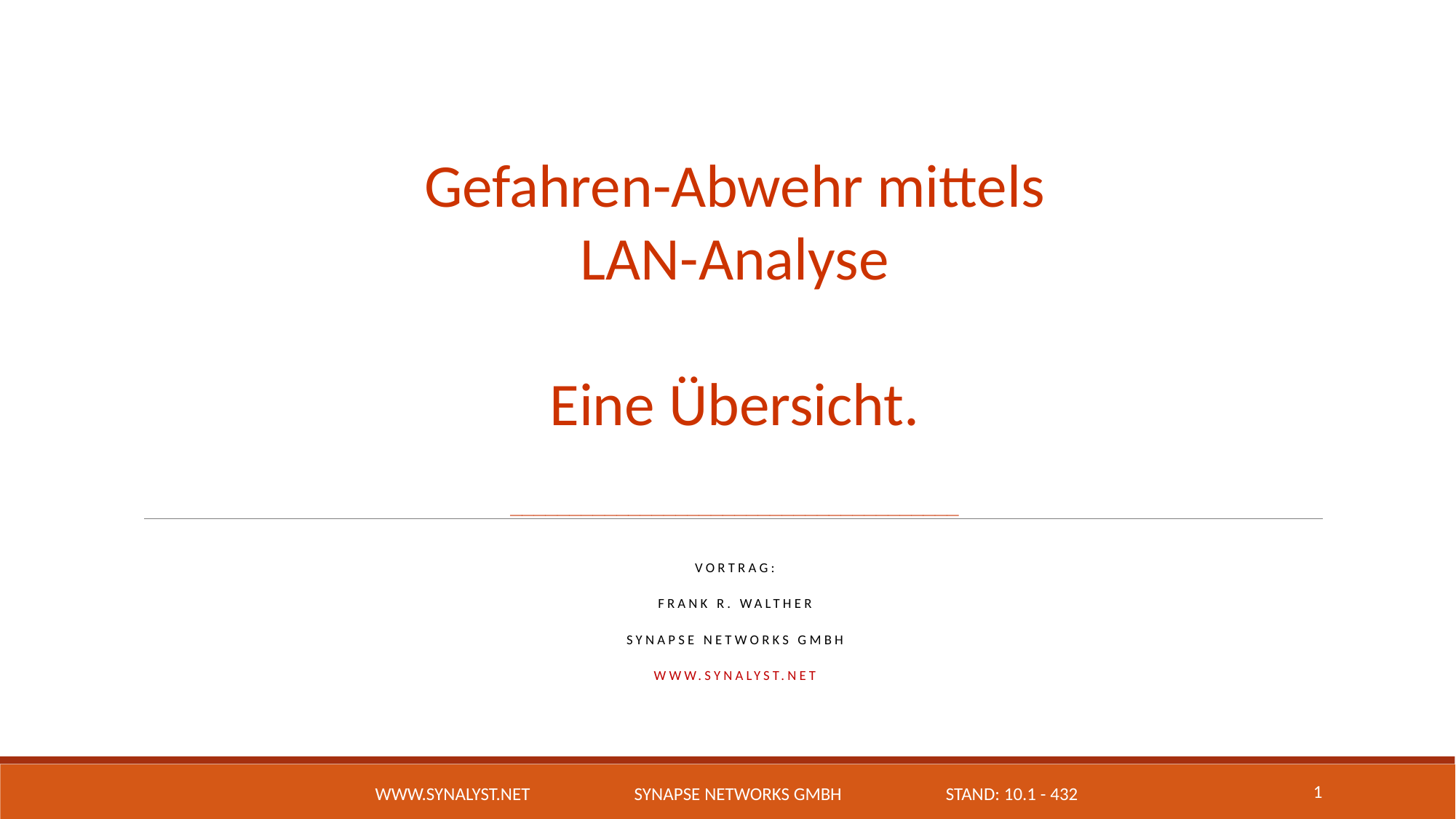

Gefahren-Abwehr mittels LAN-Analyse

Eine Übersicht.

______________________________________
Vortrag:
Frank R. Walther
Synapse Networks GmbH
www.Synalyst.net
1
www.synalyst.net                         Synapse Networks GmbH                         Stand: 10.1 - 432